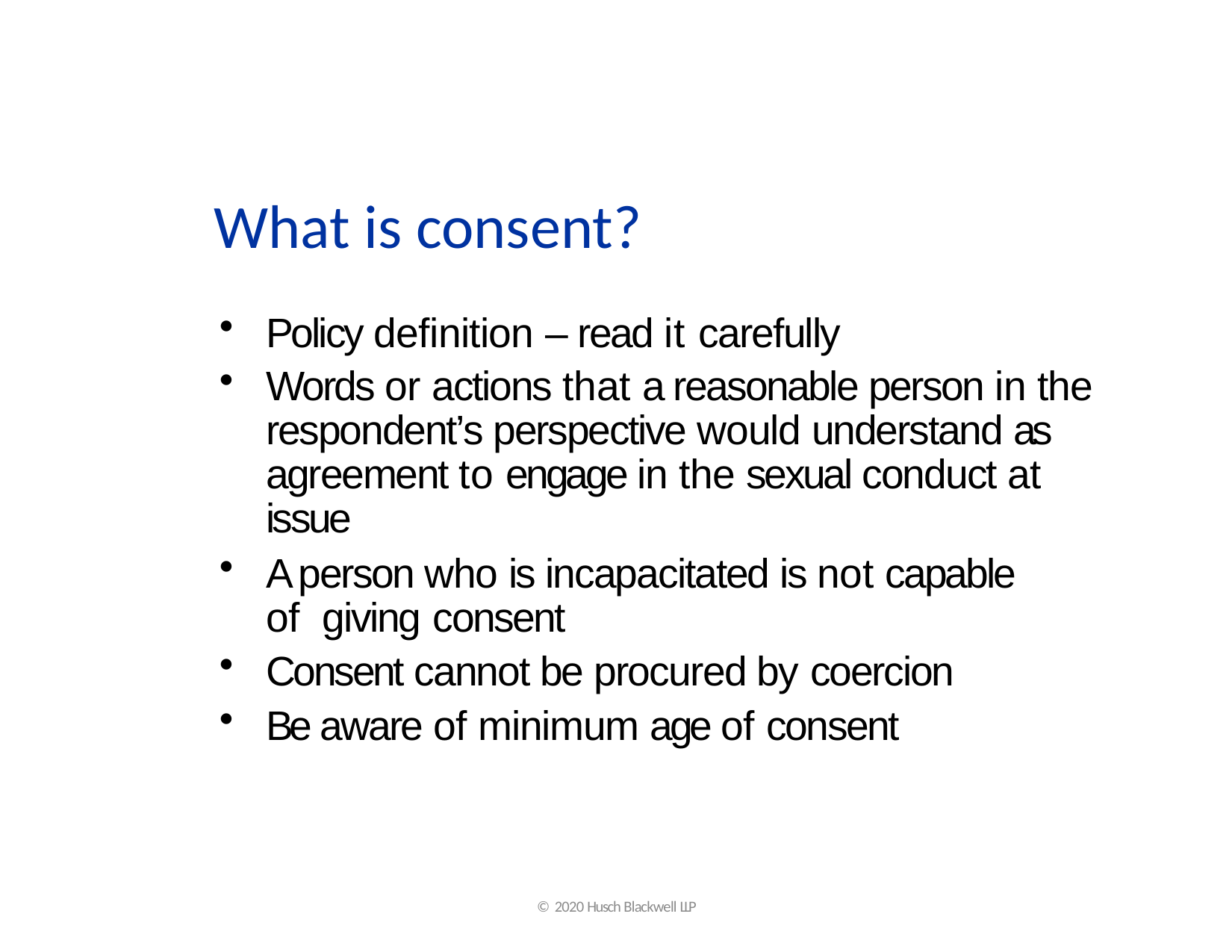

# What is consent?
Policy definition – read it carefully
Words or actions that a reasonable person in the  respondent’s perspective would understand as  agreement to engage in the sexual conduct at issue
A person who is incapacitated is not capable of  giving consent
Consent cannot be procured by coercion
Be aware of minimum age of consent
© 2020 Husch Blackwell LLP